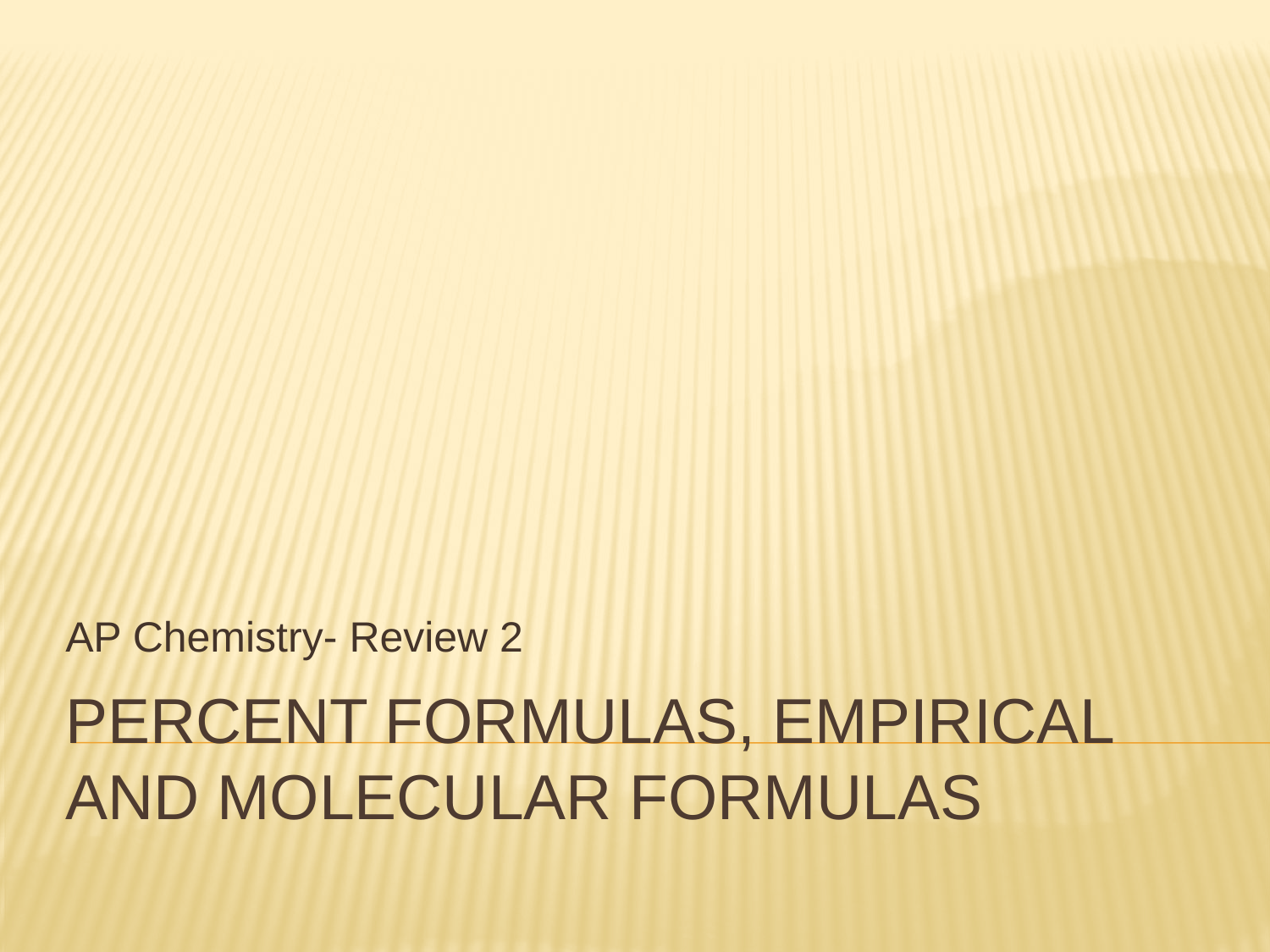

AP Chemistry- Review 2
# Percent Formulas, Empirical and Molecular Formulas